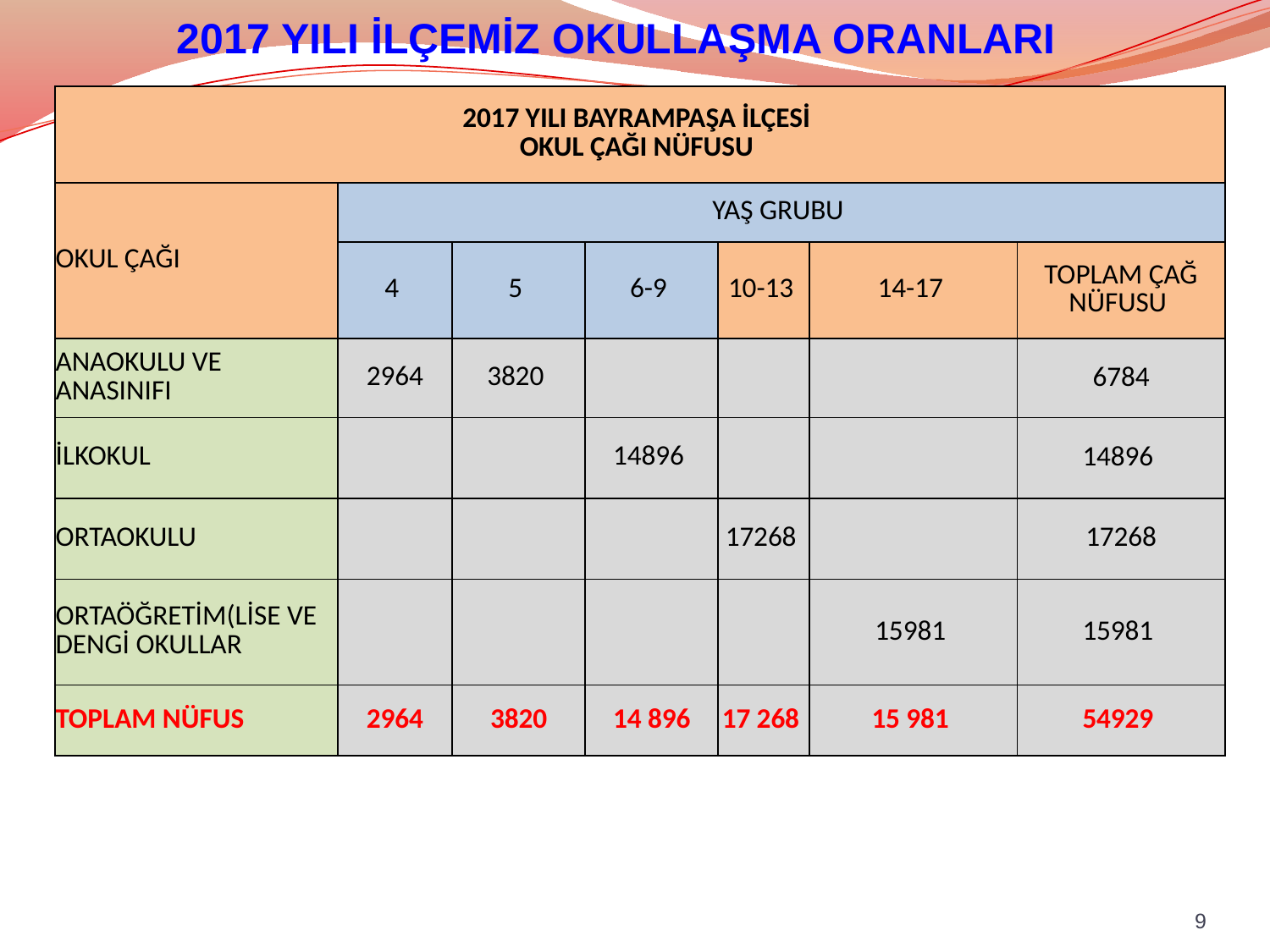

# 2017 YILI İLÇEMİZ OKULLAŞMA ORANLARI
| 2017 YILI BAYRAMPAŞA İLÇESİ OKUL ÇAĞI NÜFUSU |  |  |  |  |  |  |
| --- | --- | --- | --- | --- | --- | --- |
| OKUL ÇAĞI | YAŞ GRUBU |  |  |  |  |  |
|  | 4 | 5 | 6-9 | 10-13 | 14-17 | TOPLAM ÇAĞ NÜFUSU |
| ANAOKULU VE ANASINIFI | 2964 | 3820 |  |  |  | 6784 |
| İLKOKUL |  |  | 14896 |  |  | 14896 |
| ORTAOKULU |  |  |  | 17268 |  | 17268 |
| ORTAÖĞRETİM(LİSE VE DENGİ OKULLAR |  |  |  |  | 15981 | 15981 |
| TOPLAM NÜFUS | 2964 | 3820 | 14 896 | 17 268 | 15 981 | 54929 |
9